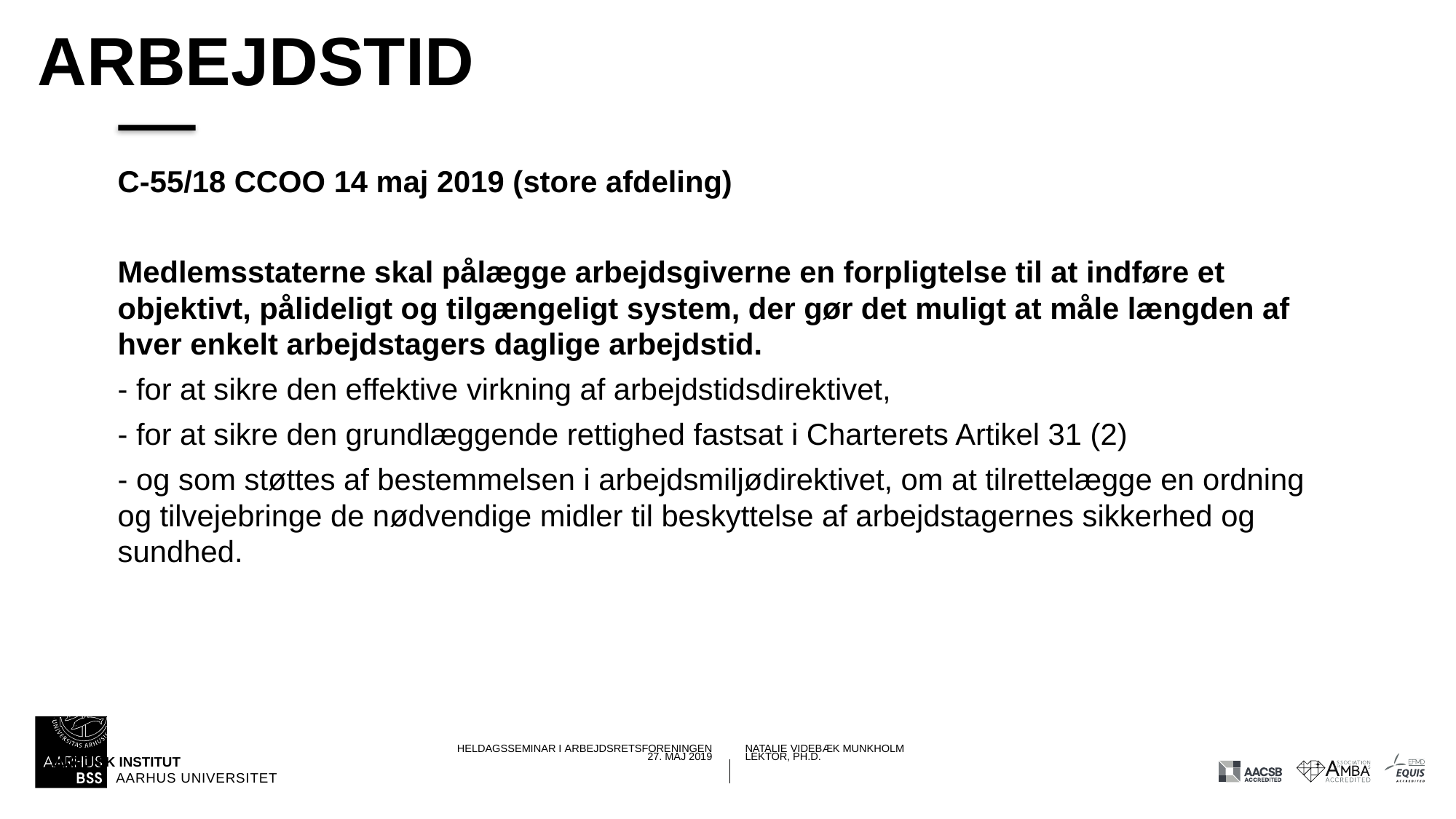

# arbejdstid
C-55/18 CCOO 14 maj 2019 (store afdeling)

Medlemsstaterne skal pålægge arbejdsgiverne en forpligtelse til at indføre et objektivt, pålideligt og tilgængeligt system, der gør det muligt at måle længden af hver enkelt arbejdstagers daglige arbejdstid.
- for at sikre den effektive virkning af arbejdstidsdirektivet,
- for at sikre den grundlæggende rettighed fastsat i Charterets Artikel 31 (2)
- og som støttes af bestemmelsen i arbejdsmiljødirektivet, om at tilrettelægge en ordning og tilvejebringe de nødvendige midler til beskyttelse af arbejdstagernes sikkerhed og sundhed.